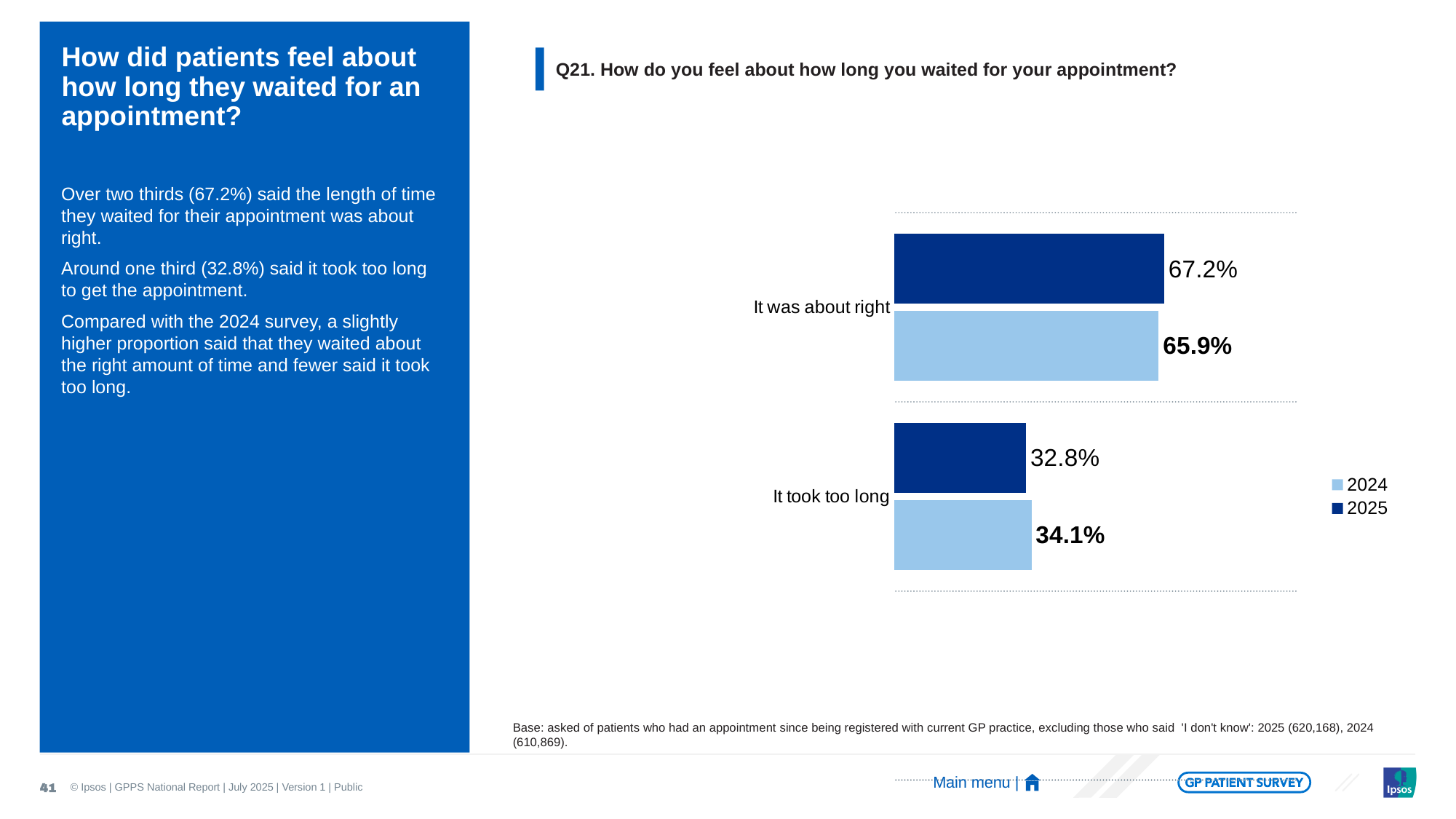

# How did patients feel about how long they waited for an appointment?
Q21. How do you feel about how long you waited for your appointment?

Over two thirds (67.2%) said the length of time they waited for their appointment was about right.
Around one third (32.8%) said it took too long to get the appointment.
Compared with the 2024 survey, a slightly higher proportion said that they waited about the right amount of time and fewer said it took too long.

### Chart

| Category | 2025 | 2024 |
|---|---|---|
| It was about right | 0.672 | 0.658518431443102 |
| It took too long | 0.328 | 0.341481568556876 |
Base: asked of patients who had an appointment since being registered with current GP practice, excluding those who said  'I don't know': 2025 (620,168), 2024 (610,869).
41
Main menu |